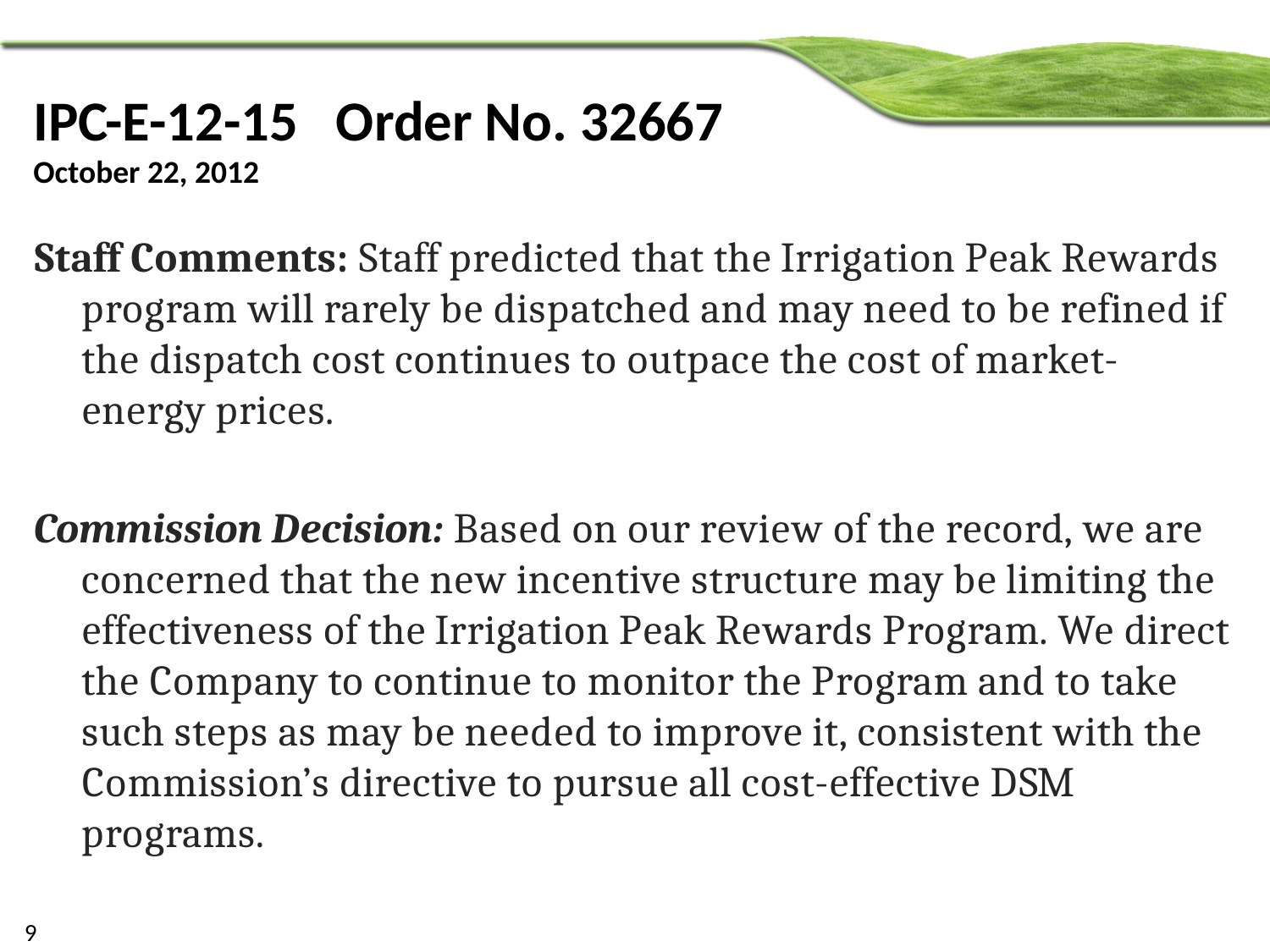

# IPC-E-12-15   Order No. 32667 October 22, 2012
Staff Comments: Staff predicted that the Irrigation Peak Rewards program will rarely be dispatched and may need to be refined if the dispatch cost continues to outpace the cost of market-energy prices.

Commission Decision: Based on our review of the record, we are concerned that the new incentive structure may be limiting the effectiveness of the Irrigation Peak Rewards Program. We direct the Company to continue to monitor the Program and to take such steps as may be needed to improve it, consistent with the Commission’s directive to pursue all cost-effective DSM programs.

9